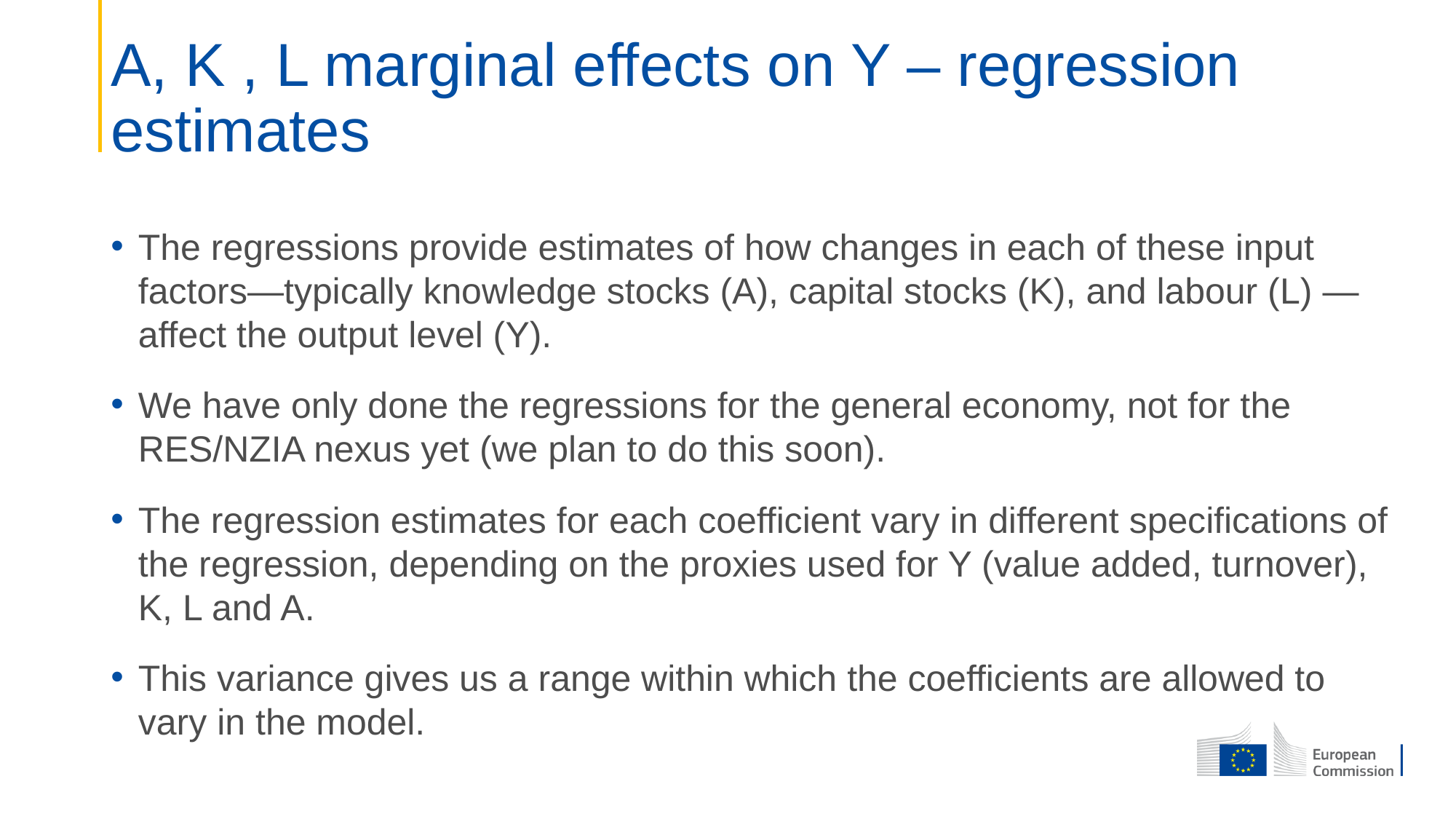

# A, K , L marginal effects on Y – regression estimates
The regressions provide estimates of how changes in each of these input factors—typically knowledge stocks (A), capital stocks (K), and labour (L) —affect the output level (Y).
We have only done the regressions for the general economy, not for the RES/NZIA nexus yet (we plan to do this soon).
The regression estimates for each coefficient vary in different specifications of the regression, depending on the proxies used for Y (value added, turnover), K, L and A.
This variance gives us a range within which the coefficients are allowed to vary in the model.